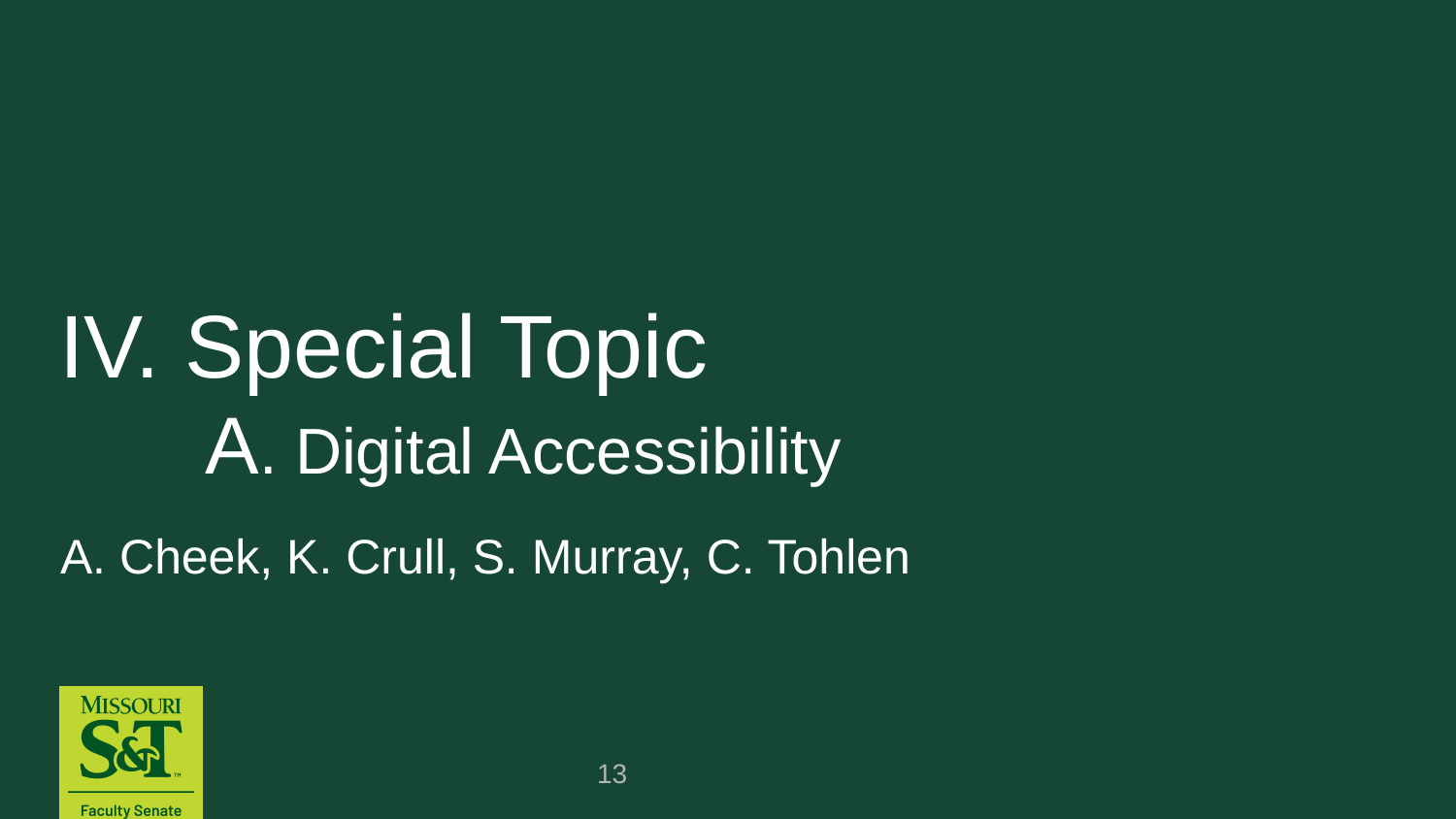

# IV. Special Topic A. Digital Accessibility
A. Cheek, K. Crull, S. Murray, C. Tohlen
13